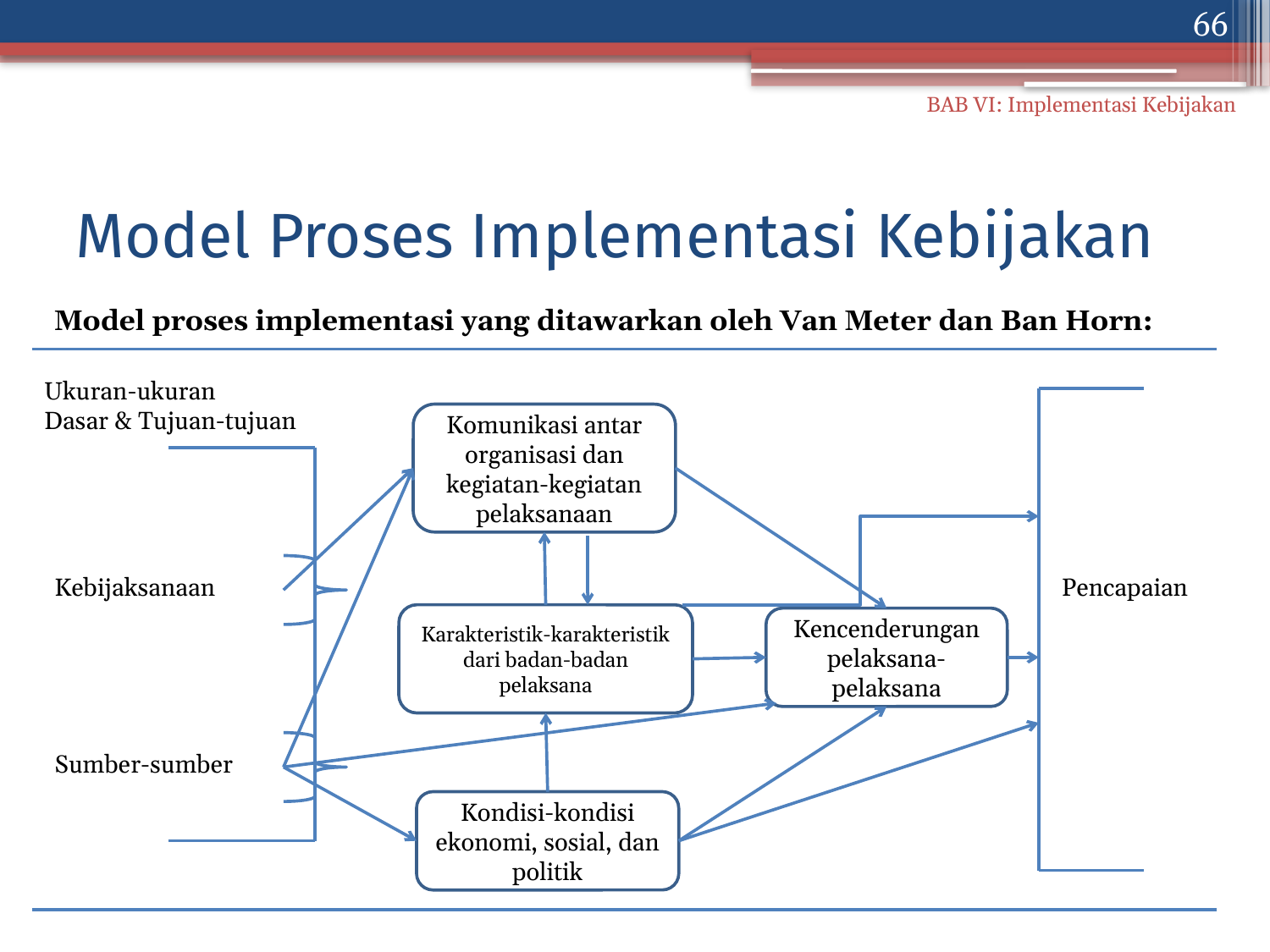

66
BAB VI: Implementasi Kebijakan

# Model Proses Implementasi Kebijakan
Model proses implementasi yang ditawarkan oleh Van Meter dan Ban Horn:
Ukuran-ukuran
Dasar & Tujuan-tujuan
Komunikasi antar organisasi dan kegiatan-kegiatan pelaksanaan

Kebijaksanaan
Pencapaian
Karakteristik-karakteristik dari badan-badan pelaksana
Kencenderungan pelaksana-pelaksana

Sumber-sumber
Kondisi-kondisi ekonomi, sosial, dan politik